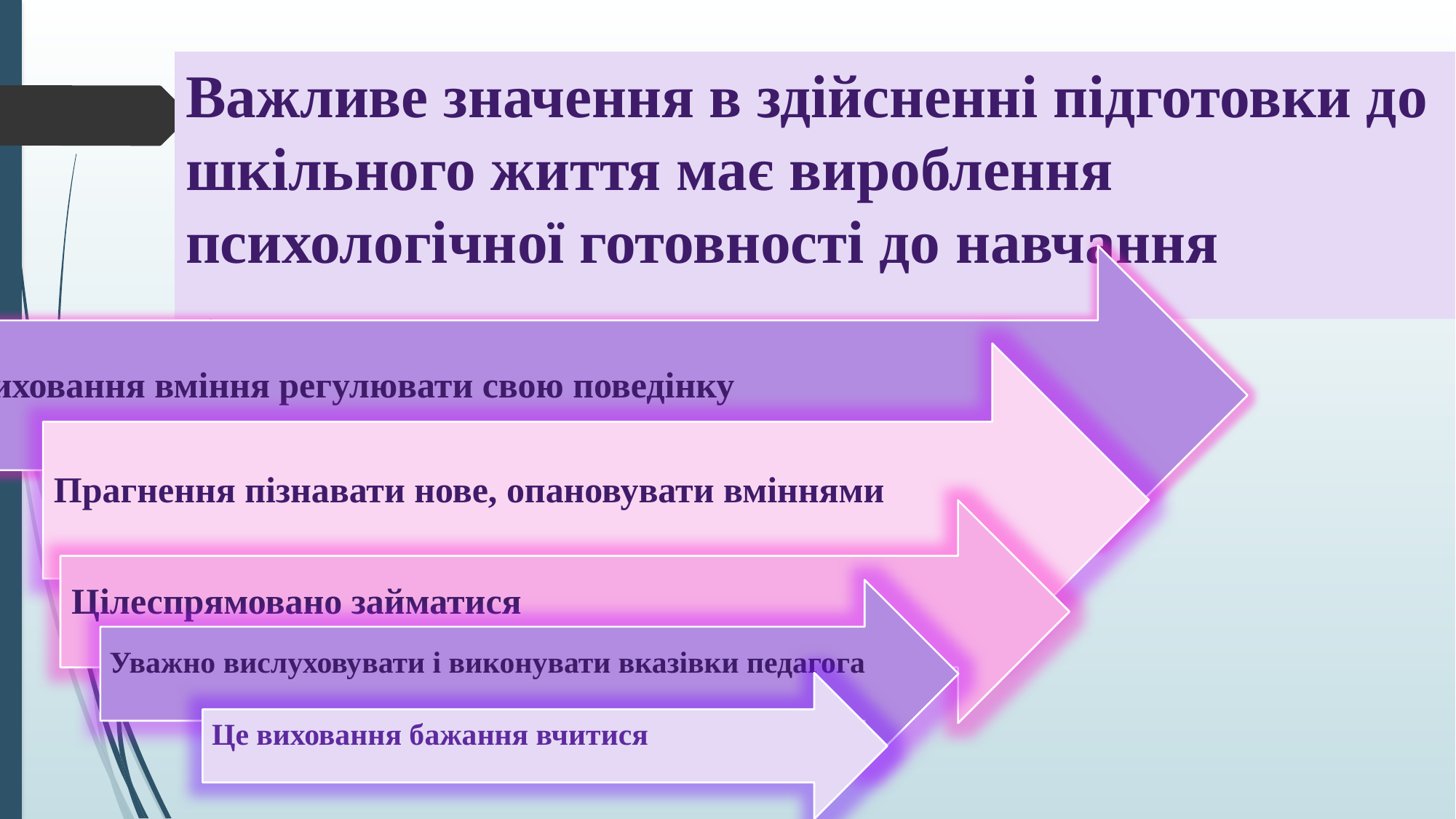

# Важливе значення в здійсненні підготовки до шкільного життя має вироблення психологічної готовності до навчання
Виховання вміння регулювати свою поведінку
Прагнення пізнавати нове, опановувати вміннями
Цілеспрямовано займатися
Уважно вислуховувати і виконувати вказівки педагога
Це виховання бажання вчитися